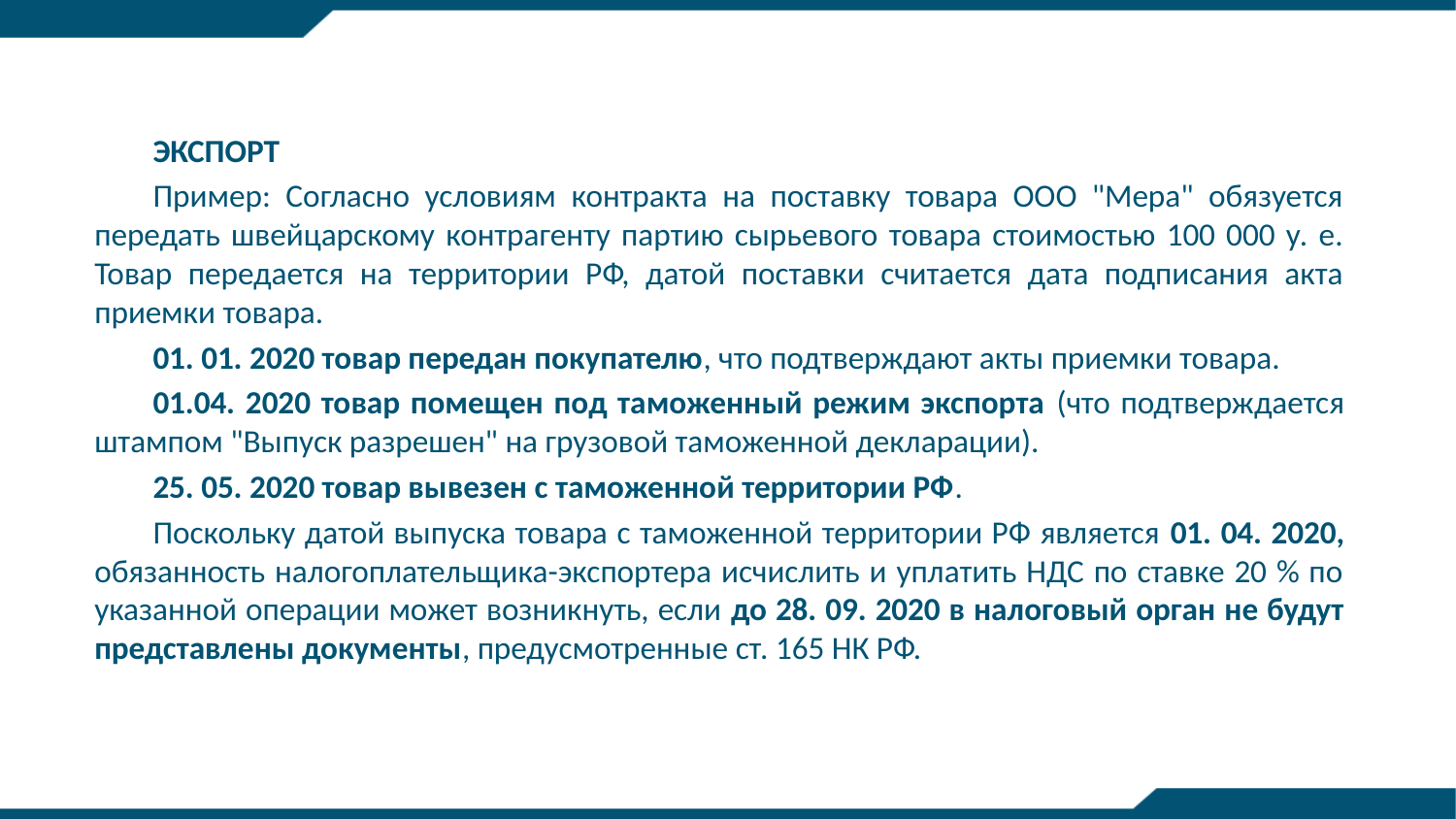

ЭКСПОРТ
Пример: Согласно условиям контракта на поставку товара ООО "Мера" обязуется передать швейцарскому контрагенту партию сырьевого товара стоимостью 100 000 у. е. Товар передается на территории РФ, датой поставки считается дата подписания акта приемки товара.
01. 01. 2020 товар передан покупателю, что подтверждают акты приемки товара.
01.04. 2020 товар помещен под таможенный режим экспорта (что подтверждается штампом "Выпуск разрешен" на грузовой таможенной декларации).
25. 05. 2020 товар вывезен с таможенной территории РФ.
Поскольку датой выпуска товара с таможенной территории РФ является 01. 04. 2020, обязанность налогоплательщика-экспортера исчислить и уплатить НДС по ставке 20 % по указанной операции может возникнуть, если до 28. 09. 2020 в налоговый орган не будут представлены документы, предусмотренные ст. 165 НК РФ.